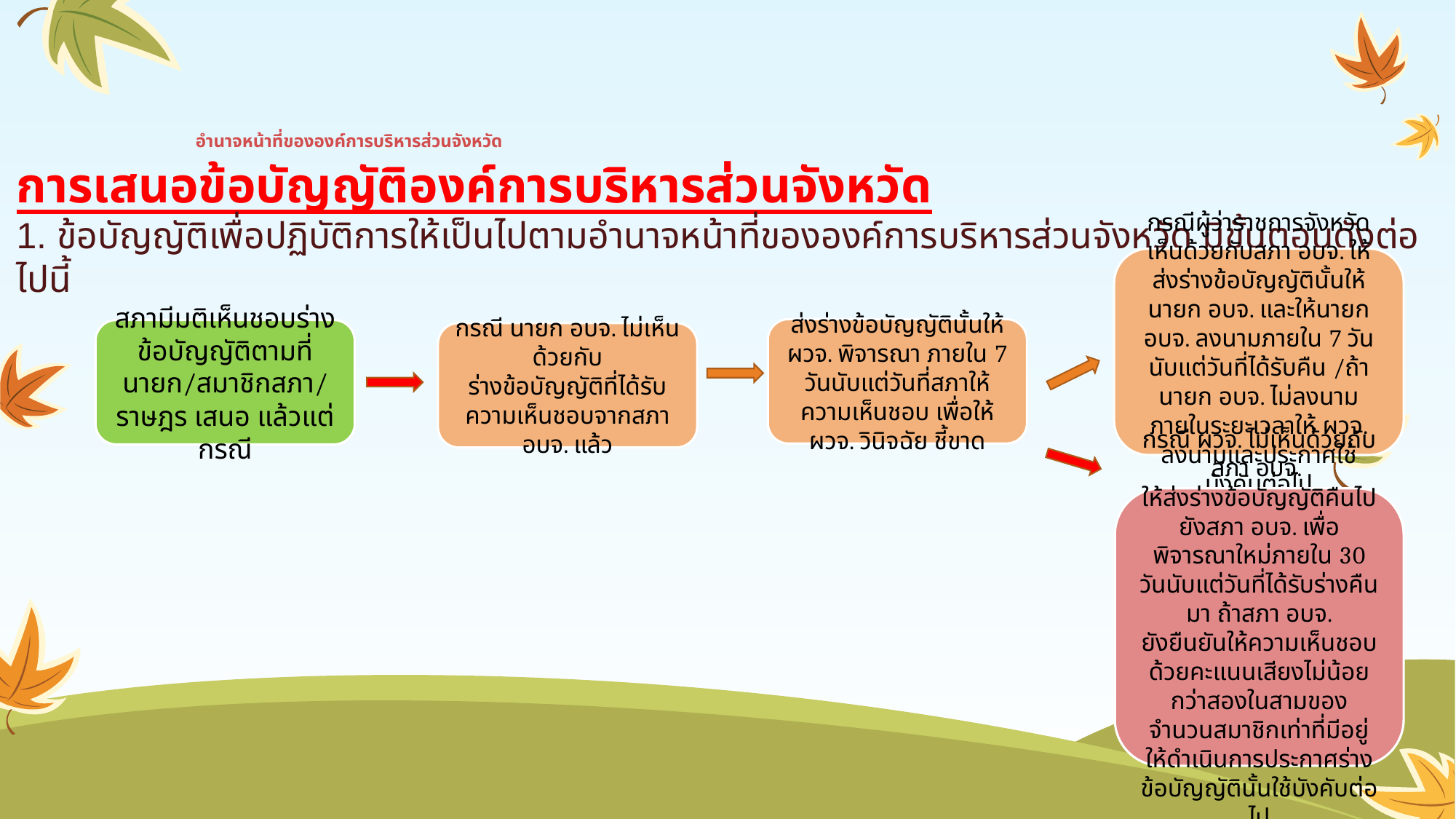

# อำนาจหน้าที่ขององค์การบริหารส่วนจังหวัด
การเสนอข้อบัญญัติองค์การบริหารส่วนจังหวัด
1. ข้อบัญญัติเพื่อปฏิบัติการให้เป็นไปตามอำนาจหน้าที่ขององค์การบริหารส่วนจังหวัด มีขั้นตอนดังต่อไปนี้

กรณีผู้ว่าราชการจังหวัดเห็นด้วยกับสภา อบจ. ให้ส่งร่างข้อบัญญัตินั้นให้ นายก อบจ. และให้นายก อบจ. ลงนามภายใน 7 วันนับแต่วันที่ได้รับคืน /ถ้านายก อบจ. ไม่ลงนามภายในระยะเวลาให้ ผวจ.
ลงนามและประกาศใช้บังคับต่อไป
ส่งร่างข้อบัญญัตินั้นให้ ผวจ. พิจารณา ภายใน 7 วันนับแต่วันที่สภาให้ความเห็นชอบ เพื่อให้ ผวจ. วินิจฉัย ชี้ขาด
สภามีมติเห็นชอบร่างข้อบัญญัติตามที่นายก/สมาชิกสภา/ราษฎร เสนอ แล้วแต่กรณี
กรณี นายก อบจ. ไม่เห็นด้วยกับ
ร่างข้อบัญญัติที่ได้รับความเห็นชอบจากสภา อบจ. แล้ว

กรณี ผวจ. ไม่เห็นด้วยกับสภา อบจ.
ให้ส่งร่างข้อบัญญัติคืนไปยังสภา อบจ. เพื่อพิจารณาใหม่ภายใน 30 วันนับแต่วันที่ได้รับร่างคืนมา ถ้าสภา อบจ.
ยังยืนยันให้ความเห็นชอบด้วยคะแนนเสียงไม่น้อยกว่าสองในสามของจำนวนสมาชิกเท่าที่มีอยู่ให้ดำเนินการประกาศร่างข้อบัญญัตินั้นใช้บังคับต่อไป